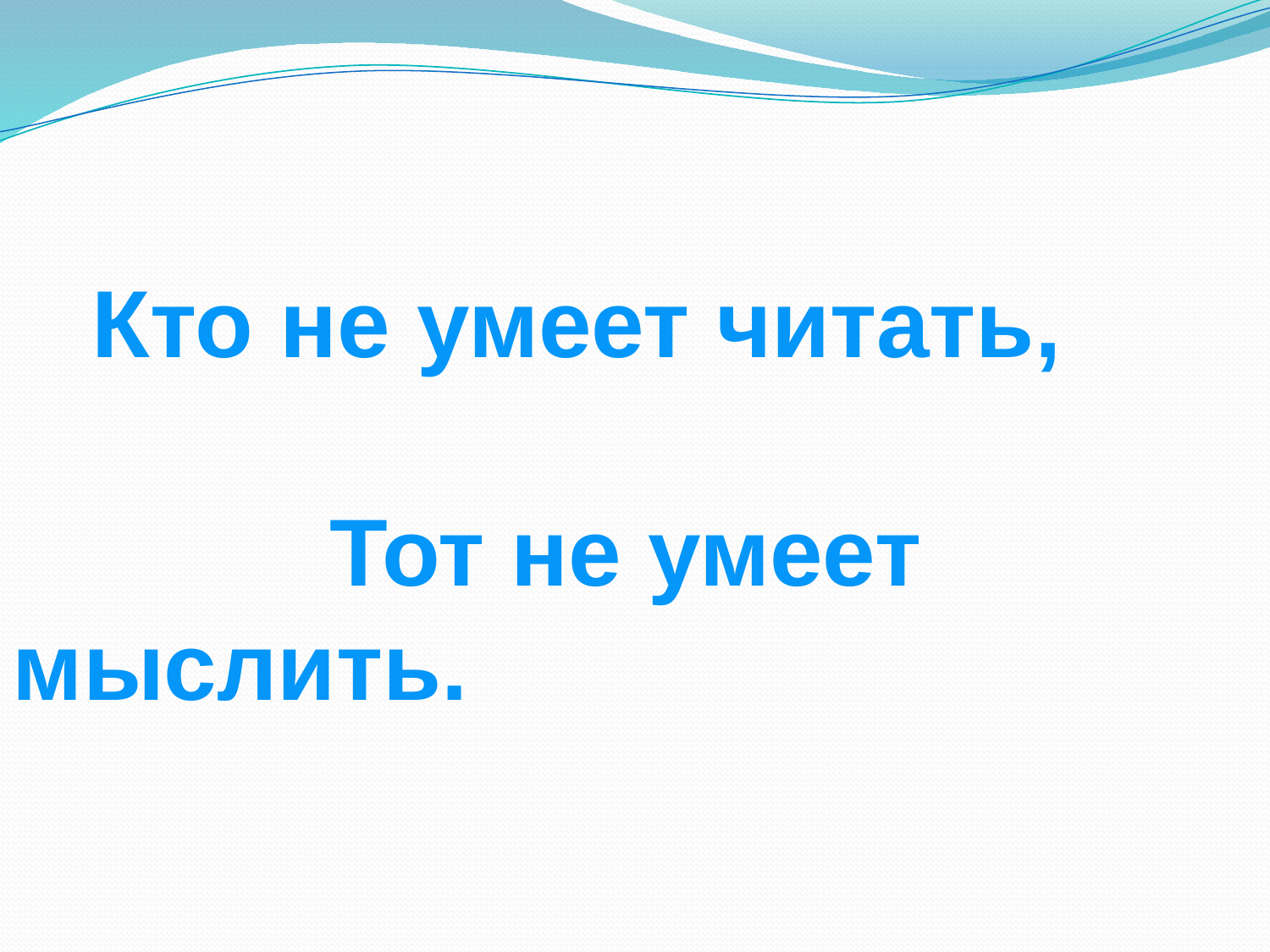

Кто не умеет читать,

            Тот не умеет мыслить.

                        Сухомлинский  В.А.